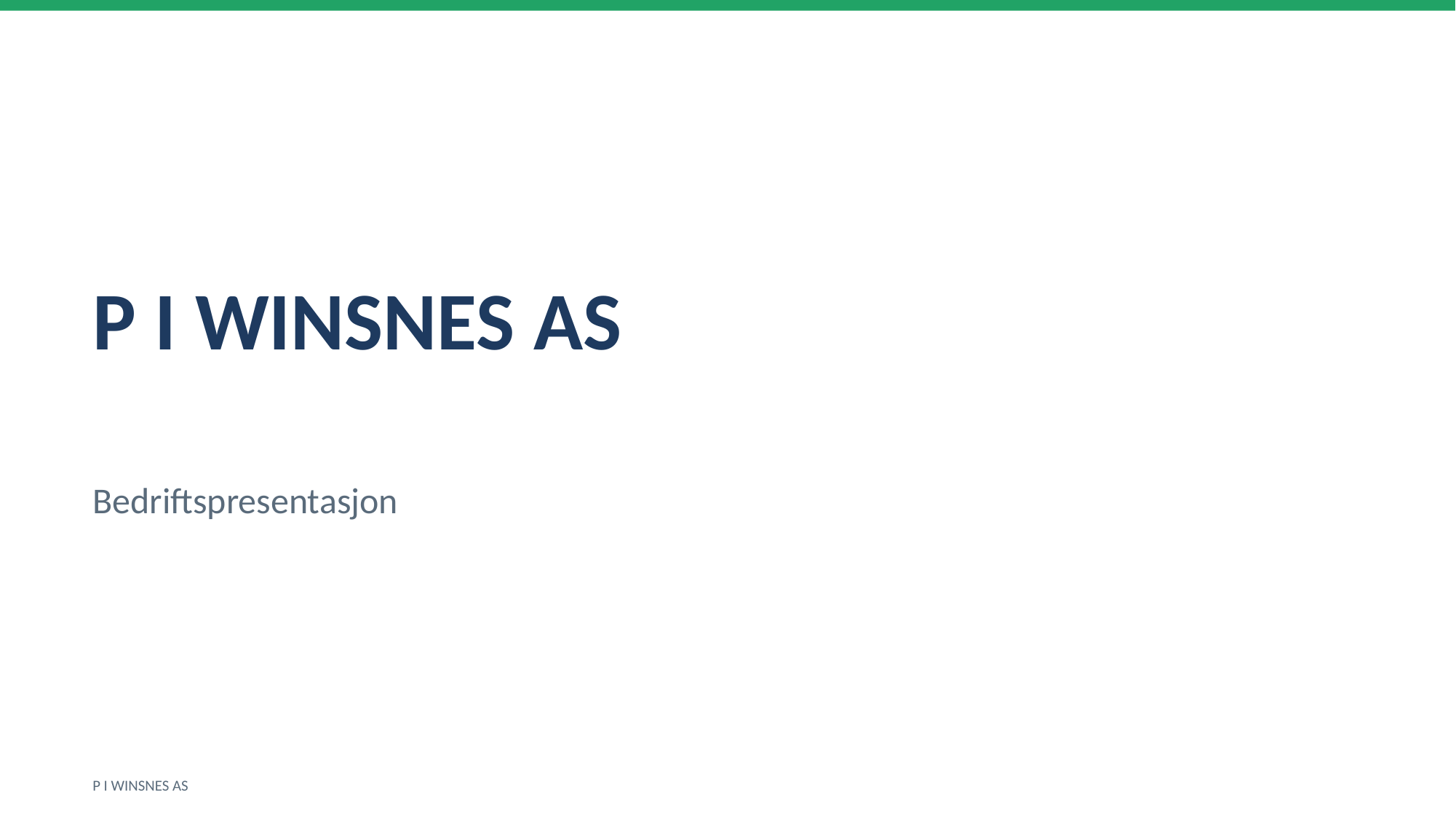

P I WINSNES AS
Bedriftspresentasjon
P I WINSNES AS